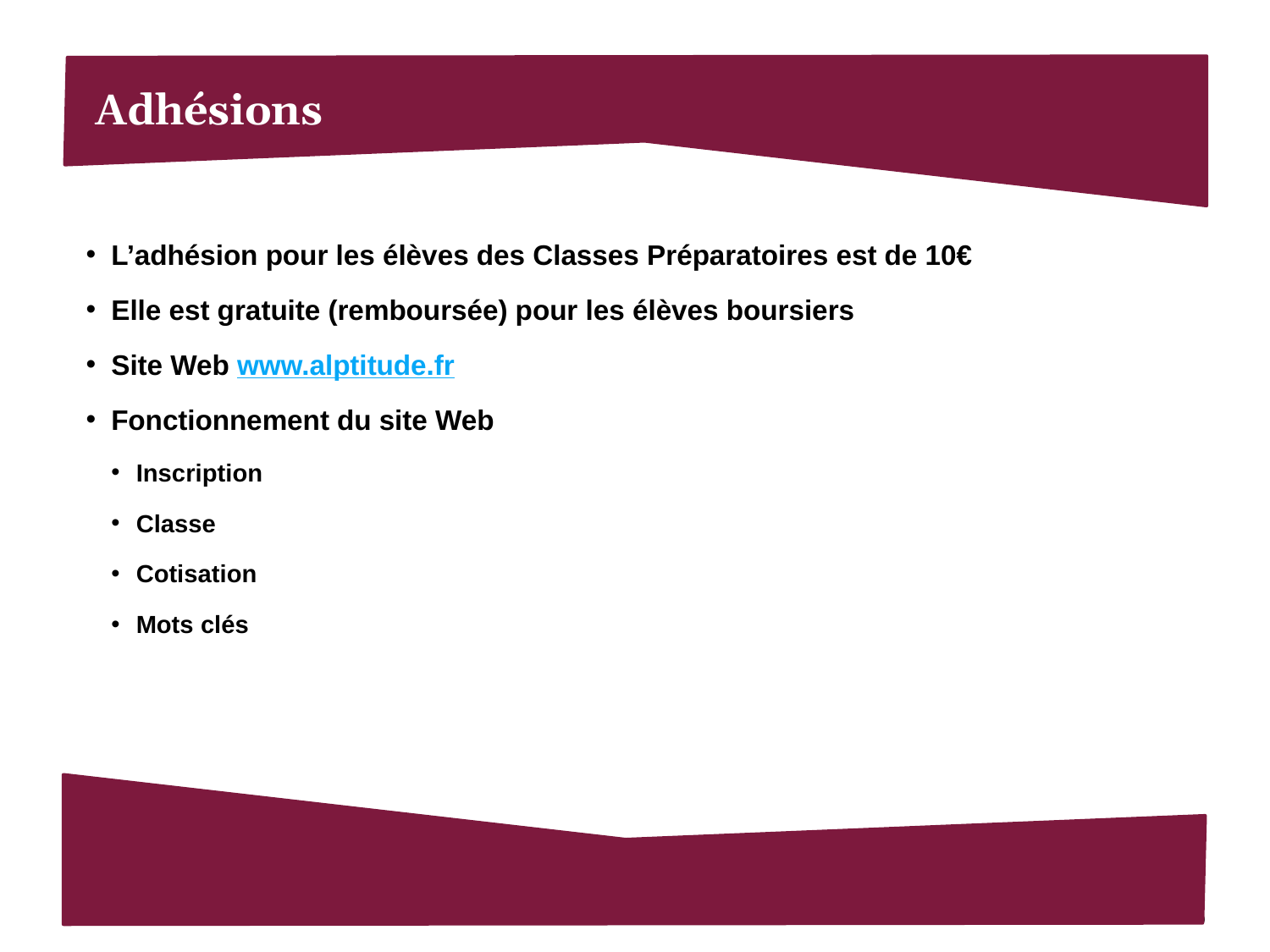

Adhésions
L’adhésion pour les élèves des Classes Préparatoires est de 10€
Elle est gratuite (remboursée) pour les élèves boursiers
Site Web www.alptitude.fr
Fonctionnement du site Web
Inscription
Classe
Cotisation
Mots clés

10